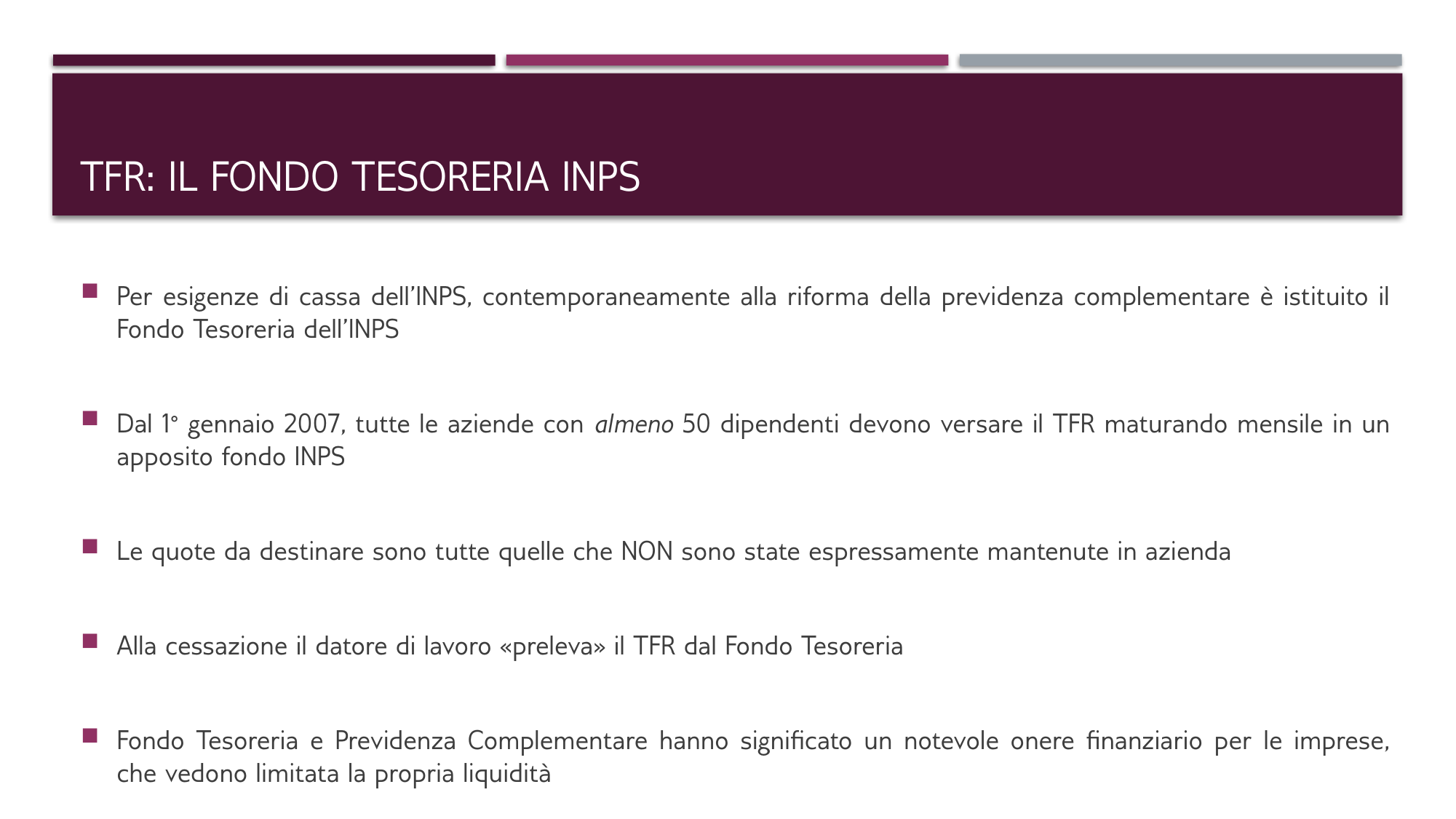

# TFR: iL FONDO TESORERIA INPS
Per esigenze di cassa dell’INPS, contemporaneamente alla riforma della previdenza complementare è istituito il Fondo Tesoreria dell’INPS

Dal 1° gennaio 2007, tutte le aziende con almeno 50 dipendenti devono versare il TFR maturando mensile in un apposito fondo INPS

Le quote da destinare sono tutte quelle che NON sono state espressamente mantenute in azienda

Alla cessazione il datore di lavoro «preleva» il TFR dal Fondo Tesoreria

Fondo Tesoreria e Previdenza Complementare hanno significato un notevole onere finanziario per le imprese, che vedono limitata la propria liquidità